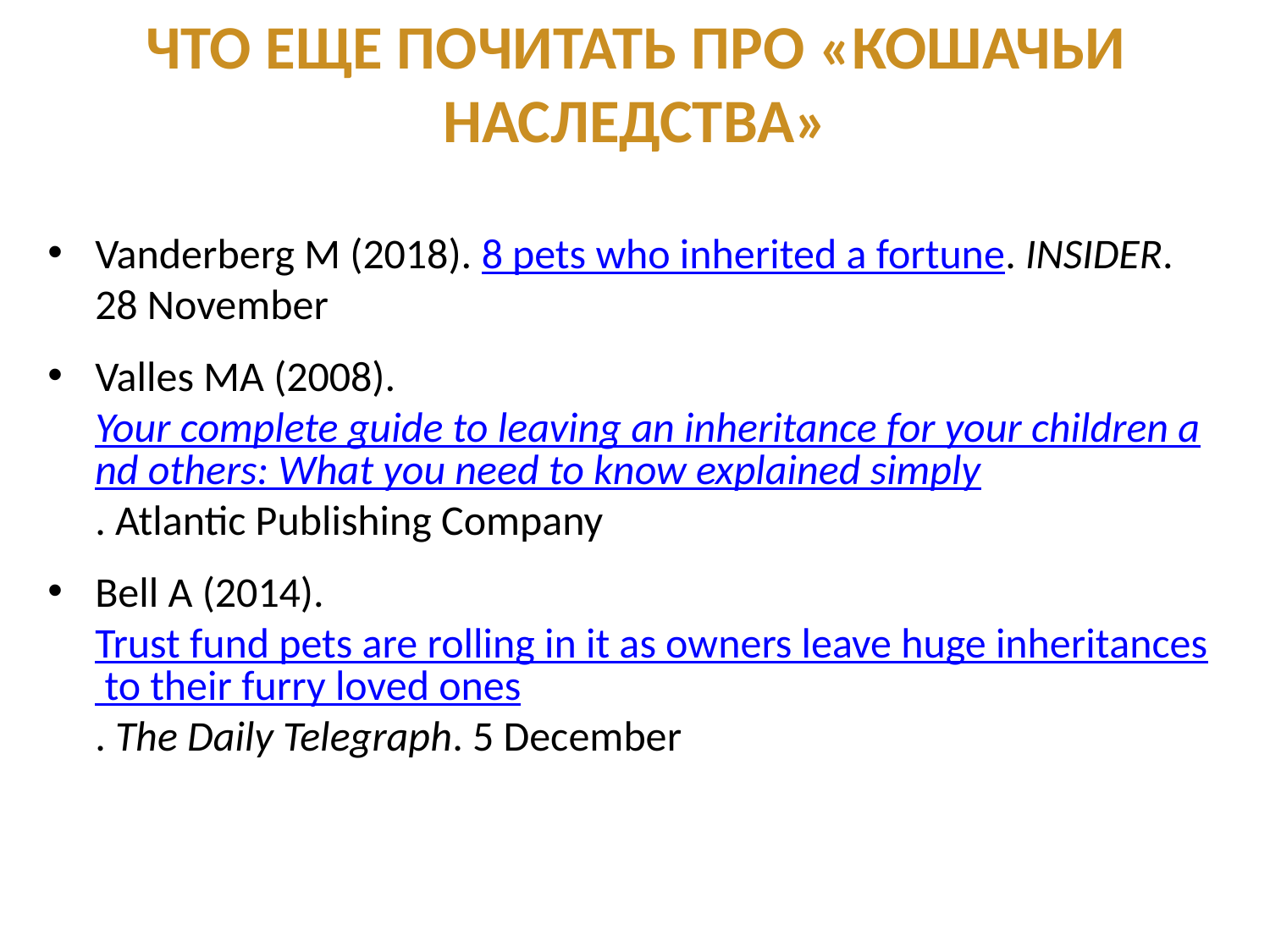

Что еще почитать про «Кошачьи наследства»
Vanderberg M (2018). 8 pets who inherited a fortune. INSIDER. 28 November
Valles MA (2008). Your complete guide to leaving an inheritance for your children and others: What you need to know explained simply. Atlantic Publishing Company
Bell A (2014). Trust fund pets are rolling in it as owners leave huge inheritances to their furry loved ones. The Daily Telegraph. 5 December